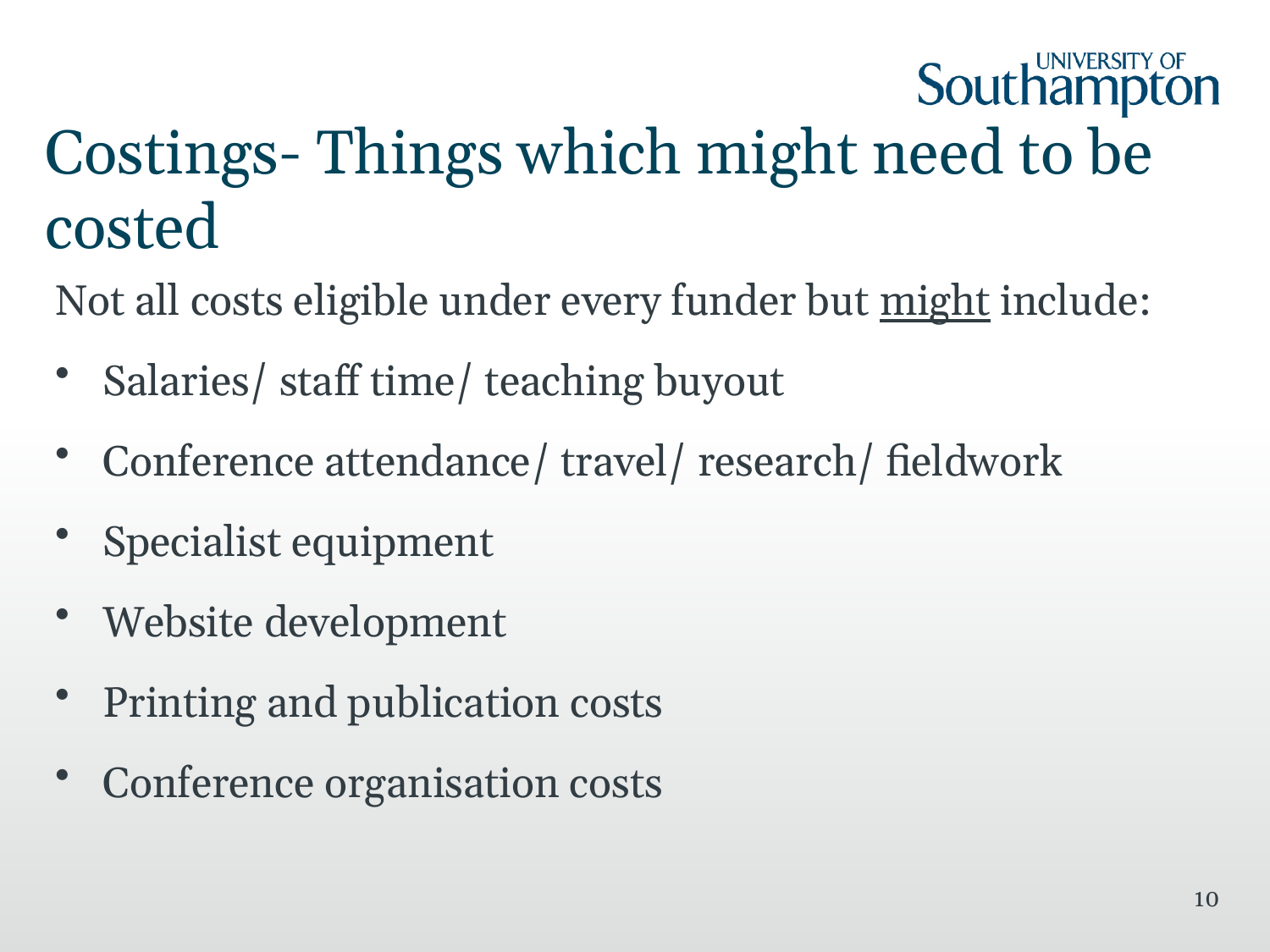

# Costings- Things which might need to be costed
Not all costs eligible under every funder but might include:
Salaries/ staff time/ teaching buyout
Conference attendance/ travel/ research/ fieldwork
Specialist equipment
Website development
Printing and publication costs
Conference organisation costs

10